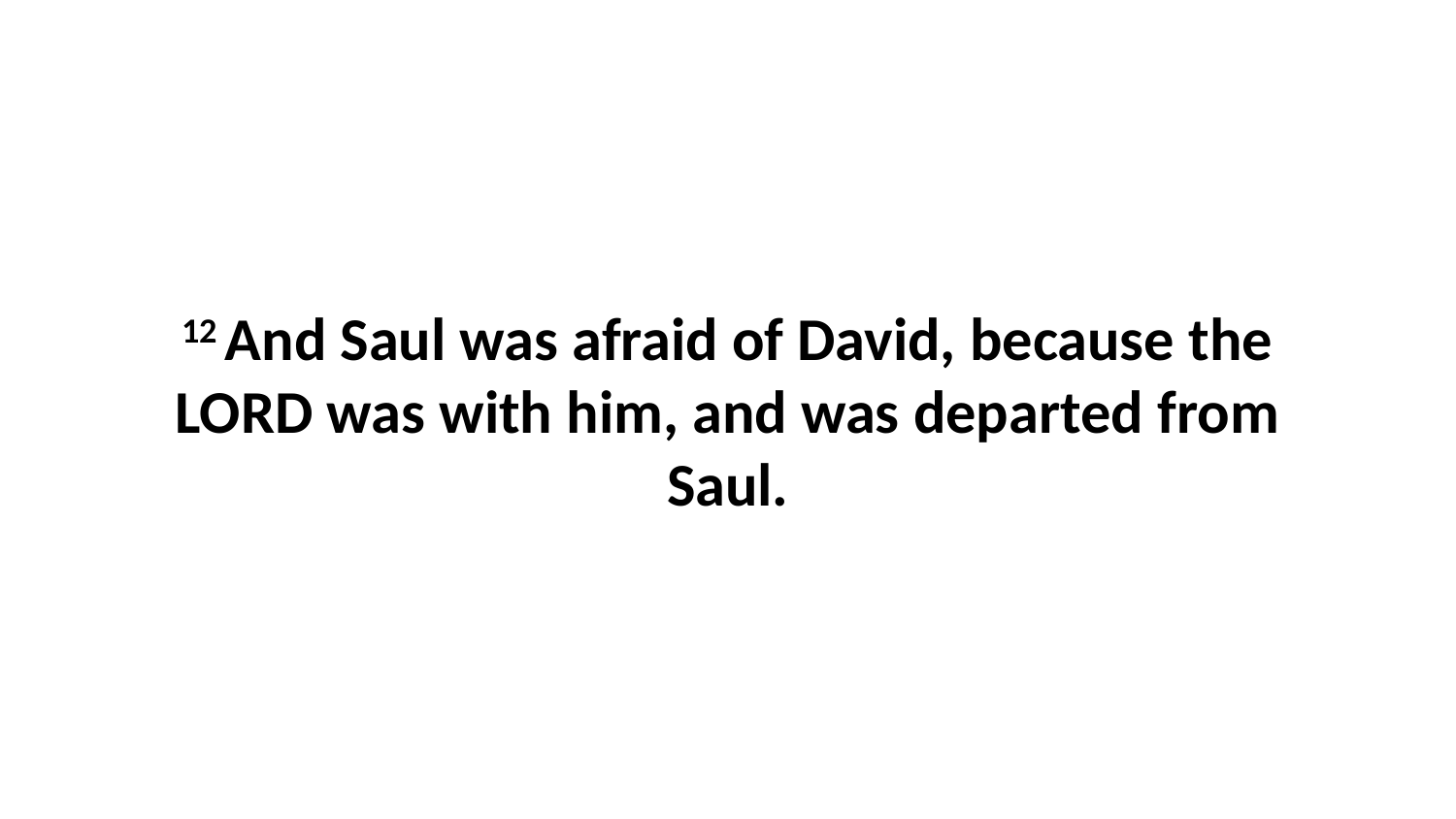

12 And Saul was afraid of David, because the LORD was with him, and was departed from Saul.